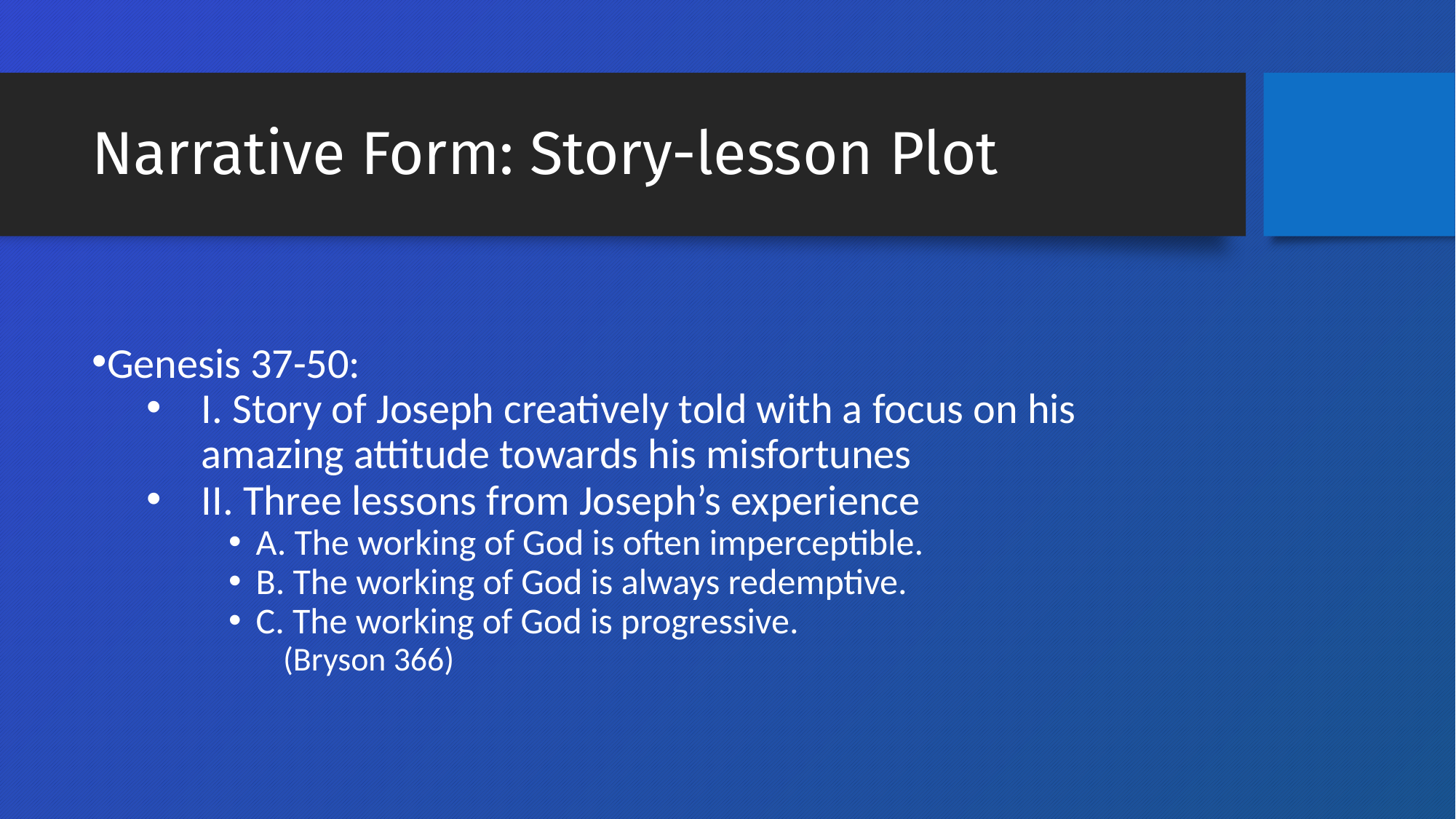

# Narrative Form: Story-lesson Plot
Genesis 37-50:
I. Story of Joseph creatively told with a focus on his amazing attitude towards his misfortunes
II. Three lessons from Joseph’s experience
A. The working of God is often imperceptible.
B. The working of God is always redemptive.
C. The working of God is progressive.
(Bryson 366)